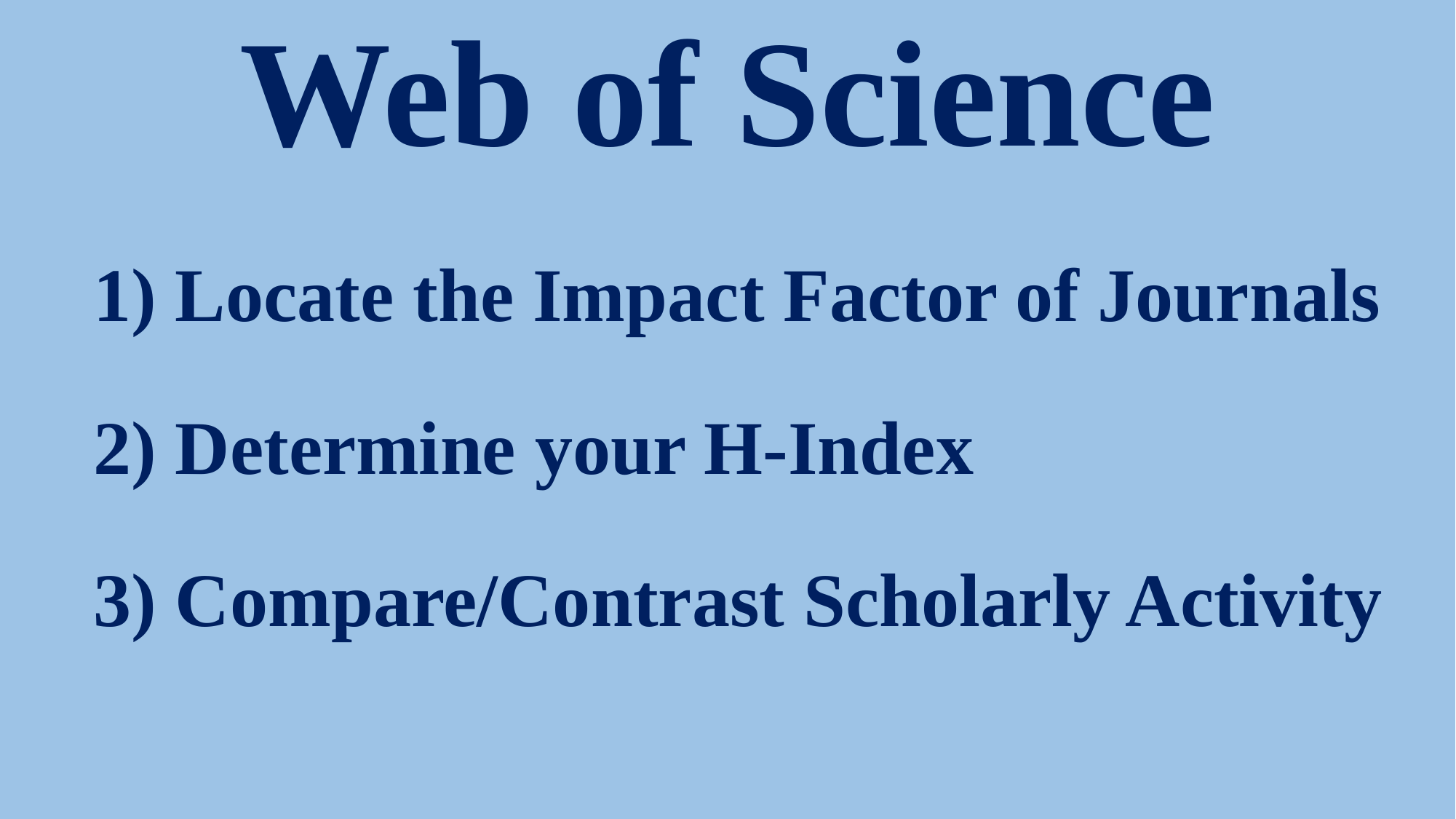

# Web of Science

1) Locate the Impact Factor of Journals

2) Determine your H-Index

3) Compare/Contrast Scholarly Activity